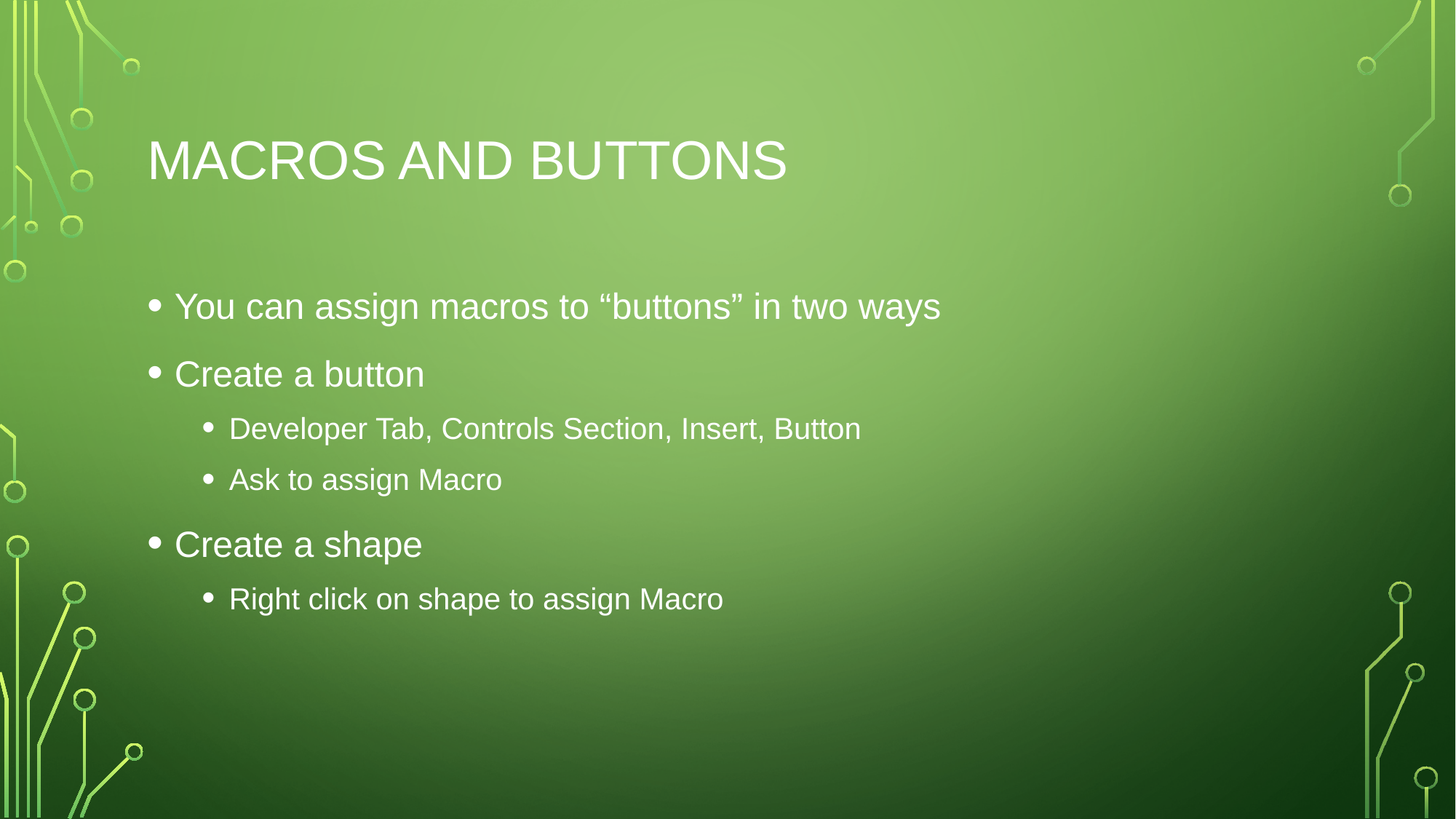

# Macros and Buttons
You can assign macros to “buttons” in two ways
Create a button
Developer Tab, Controls Section, Insert, Button
Ask to assign Macro
Create a shape
Right click on shape to assign Macro